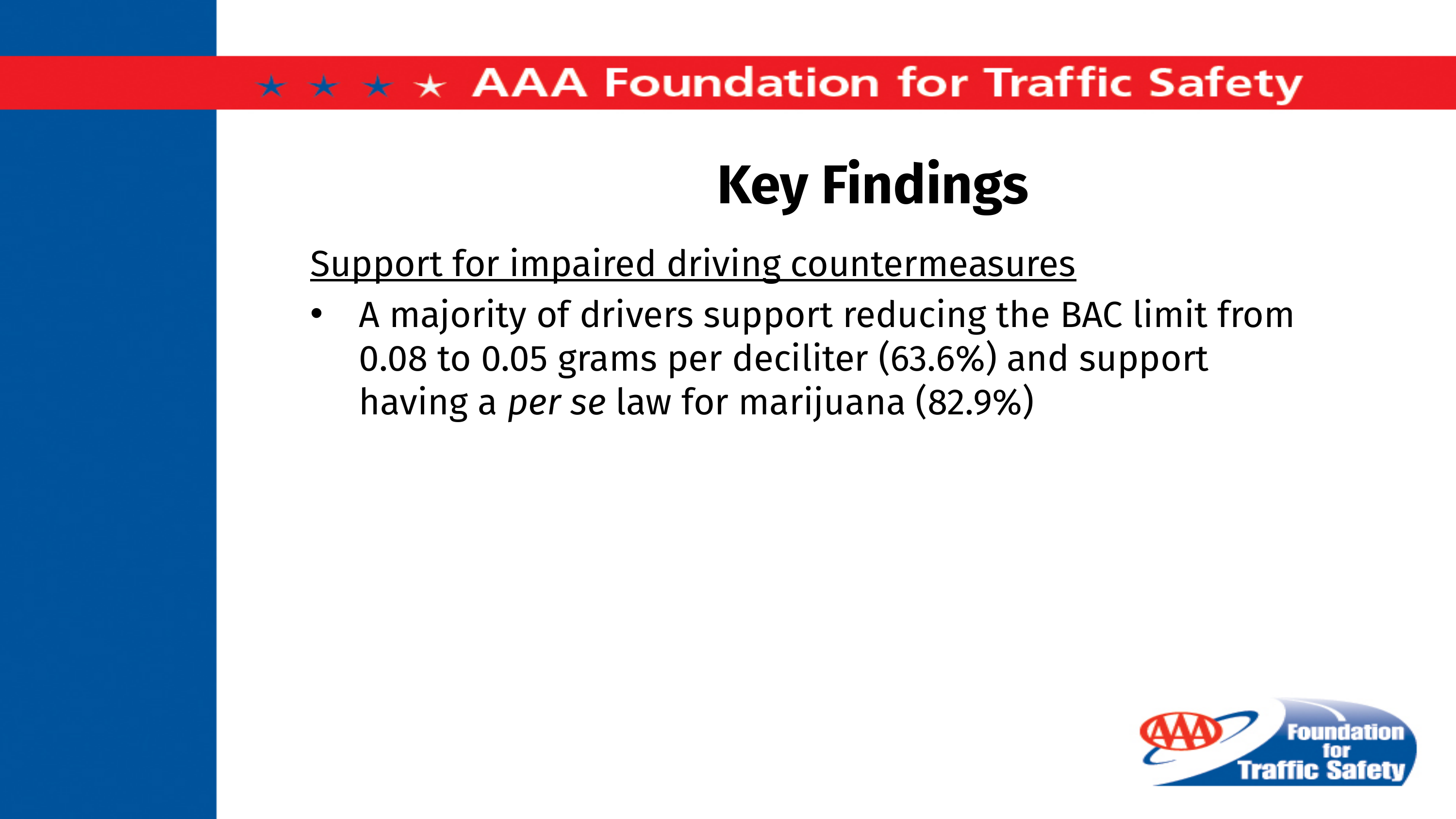

# Key Findings
Support for impaired driving countermeasures
A majority of drivers support reducing the BAC limit from 0.08 to 0.05 grams per deciliter (63.6%) and support having a per se law for marijuana (82.9%)